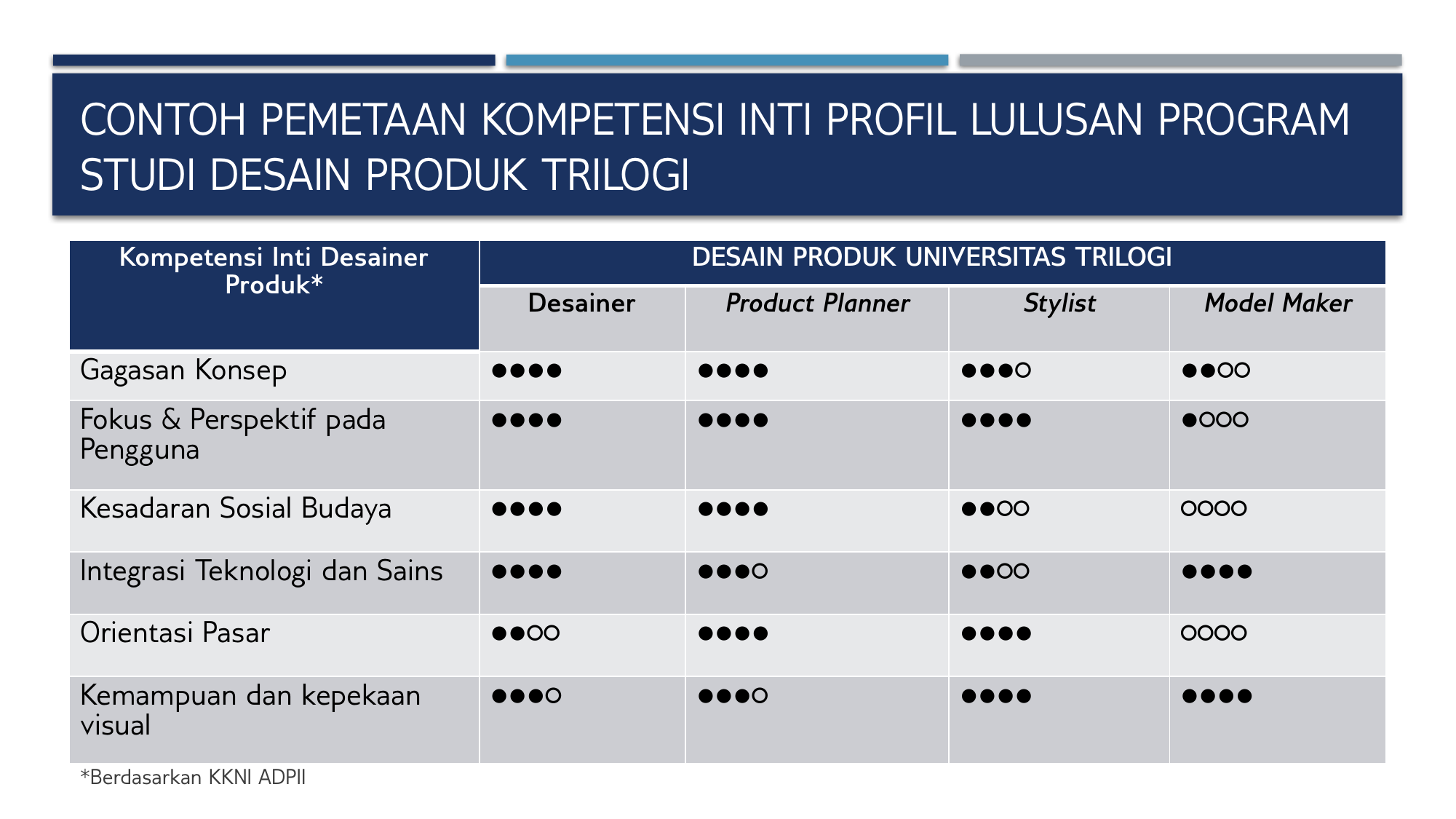

# CONTOH PEMETAAN KOMPETENSI INTI PROFIL LULUSAN Program studi desain PRODUK TRILOGI
| Kompetensi Inti Desainer Produk\* | DESAIN PRODUK UNIVERSITAS TRILOGI |  |  |  |
| --- | --- | --- | --- | --- |
|  | Desainer | Product Planner | Stylist | Model Maker |
| Gagasan Konsep | ●●●● | ●●●● | ●●●○ | ●●○○ |
| Fokus & Perspektif pada Pengguna | ●●●● | ●●●● | ●●●● | ●○○○ |
| Kesadaran Sosial Budaya | ●●●● | ●●●● | ●●○○ | ○○○○ |
| Integrasi Teknologi dan Sains | ●●●● | ●●●○ | ●●○○ | ●●●● |
| Orientasi Pasar | ●●○○ | ●●●● | ●●●● | ○○○○ |
| Kemampuan dan kepekaan visual | ●●●○ | ●●●○ | ●●●● | ●●●● |
*Berdasarkan KKNI ADPII